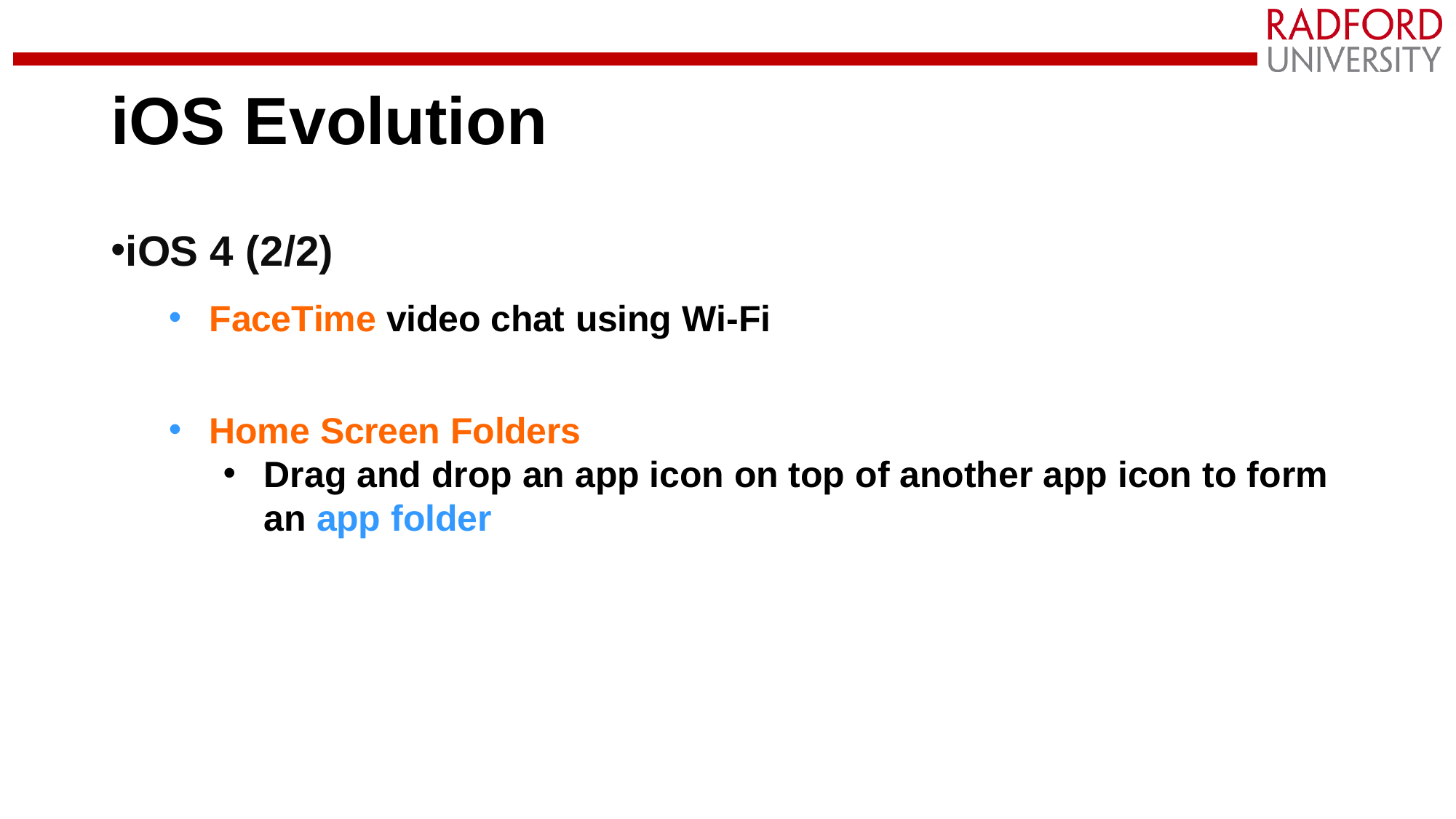

# iOS Evolution
iOS 4 (2/2)
FaceTime video chat using Wi-Fi

Home Screen Folders
Drag and drop an app icon on top of another app icon to form an app folder